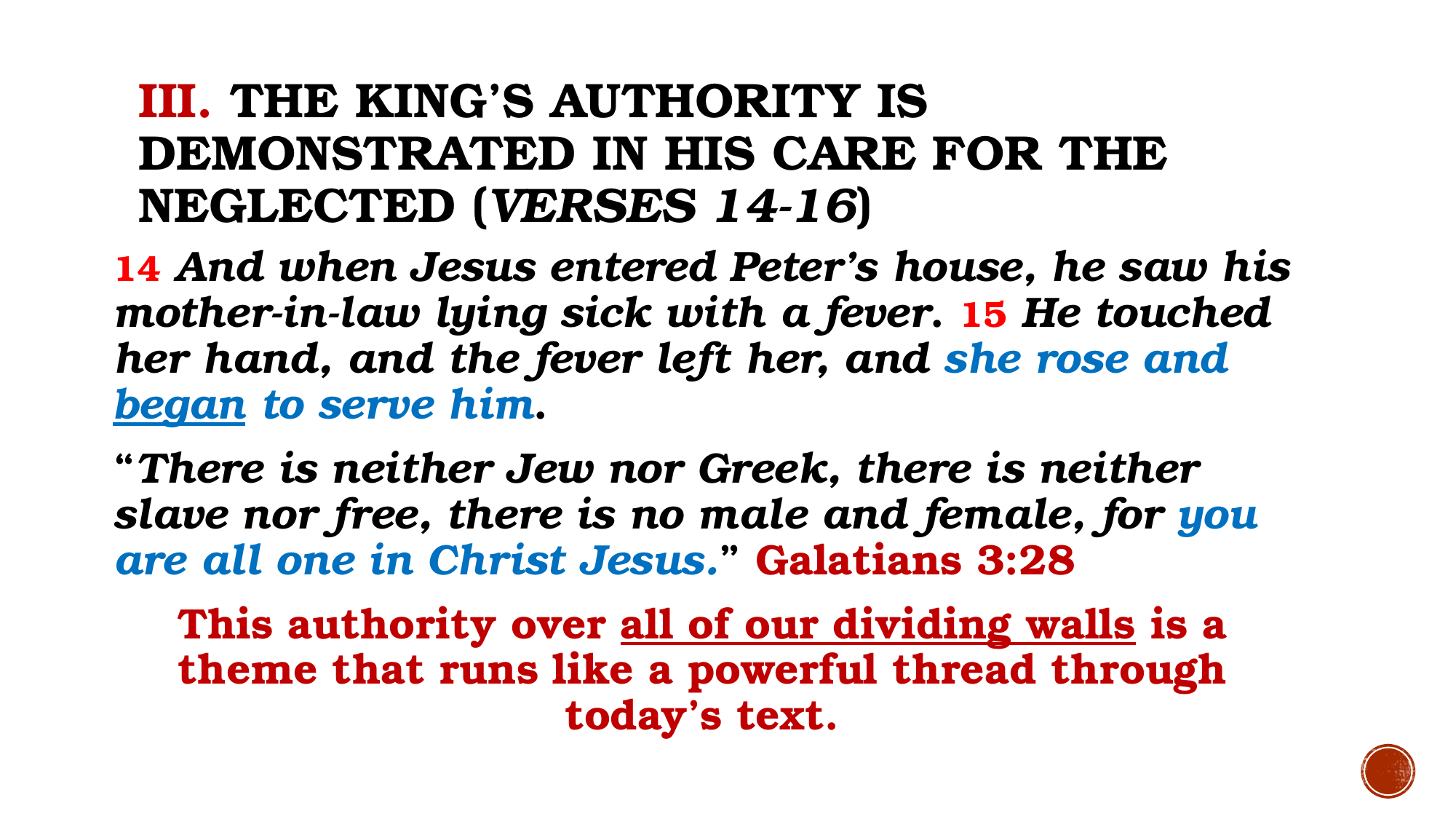

# III. The King’s authority is demonstrated in His care for the neglected (verses 14-16)
14 And when Jesus entered Peter’s house, he saw his mother-in-law lying sick with a fever. 15 He touched her hand, and the fever left her, and she rose and began to serve him.
“There is neither Jew nor Greek, there is neither slave nor free, there is no male and female, for you are all one in Christ Jesus.” Galatians 3:28
This authority over all of our dividing walls is a theme that runs like a powerful thread through today’s text.